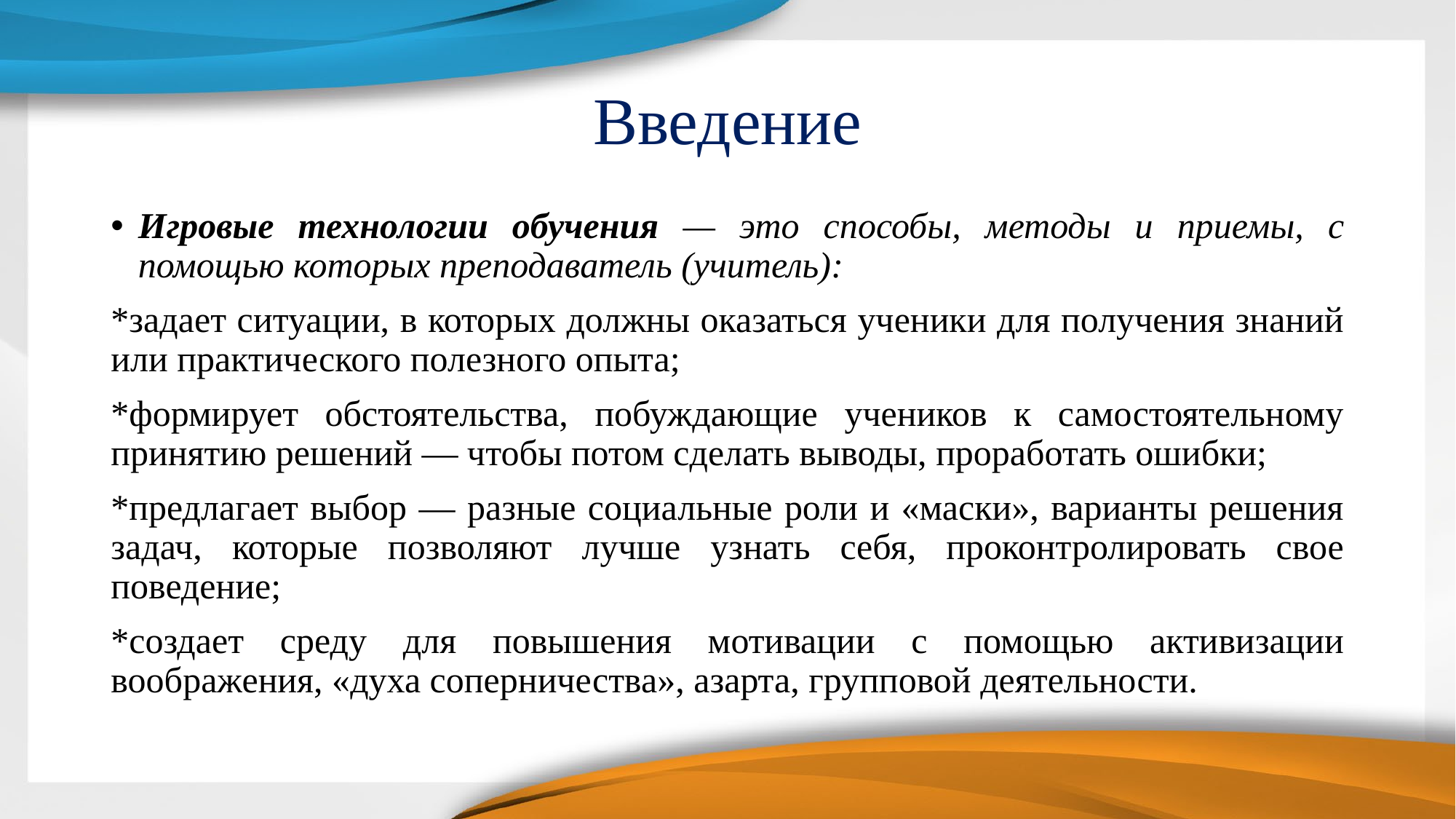

# Введение
Игровые технологии обучения — это способы, методы и приемы, с помощью которых преподаватель (учитель):
*задает ситуации, в которых должны оказаться ученики для получения знаний или практического полезного опыта;
*формирует обстоятельства, побуждающие учеников к самостоятельному принятию решений — чтобы потом сделать выводы, проработать ошибки;
*предлагает выбор — разные социальные роли и «маски», варианты решения задач, которые позволяют лучше узнать себя, проконтролировать свое поведение;
*создает среду для повышения мотивации с помощью активизации воображения, «духа соперничества», азарта, групповой деятельности.

2